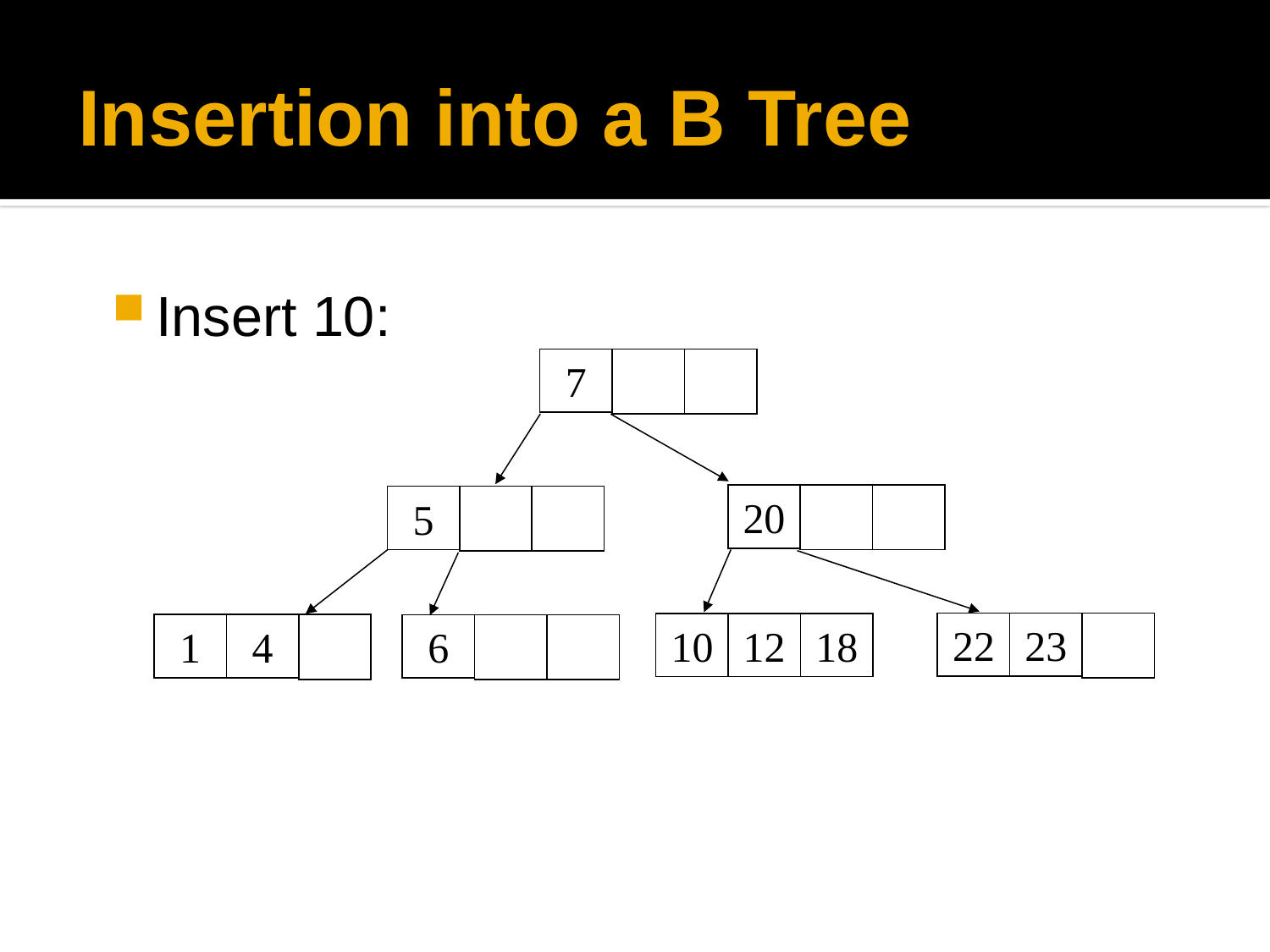

# Insertion into a B Tree
Insert 10:

7

20

5

22
23

10
12
18
1
4

6